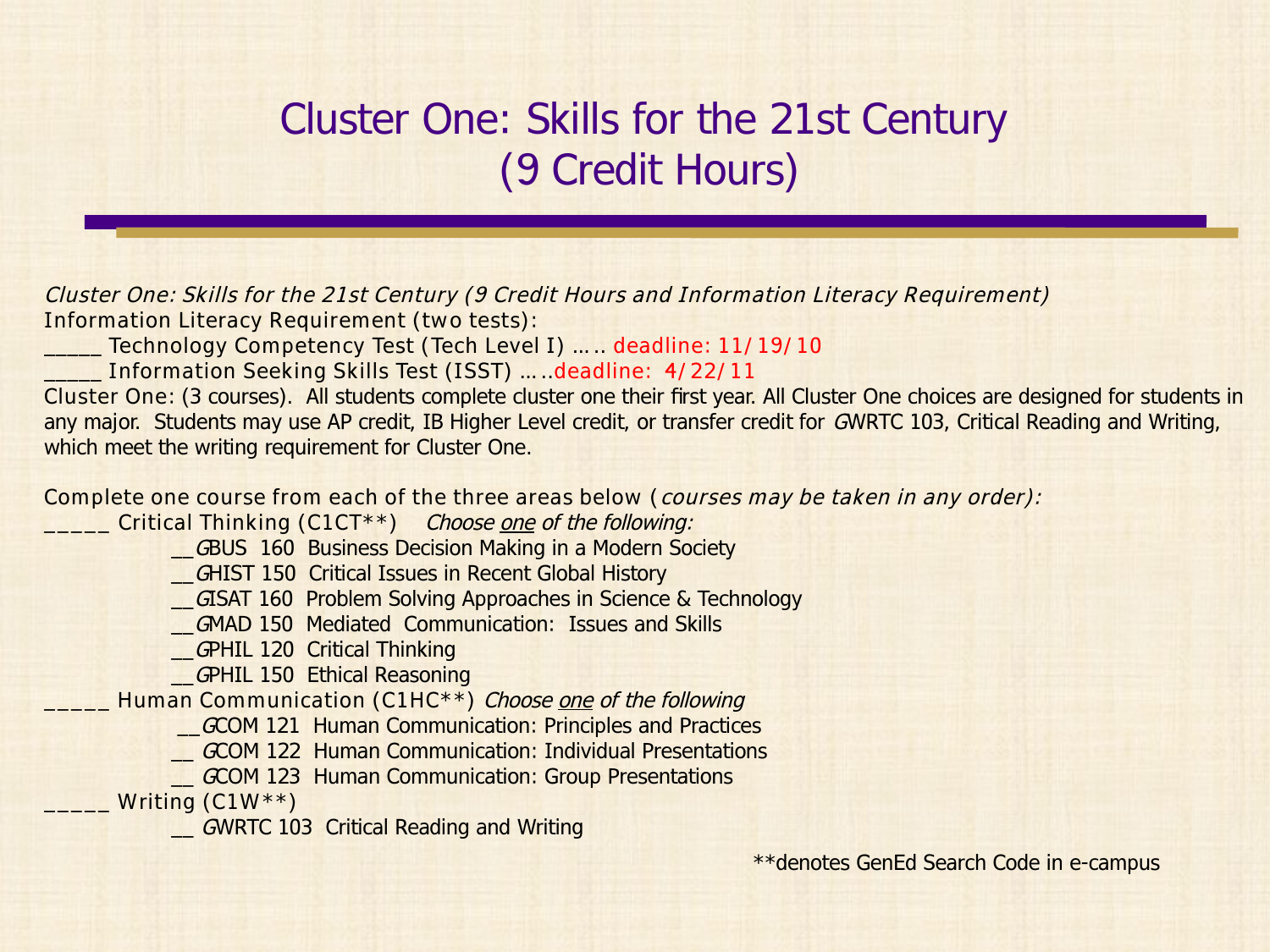

# Cluster One: Skills for the 21st Century (9 Credit Hours)
Cluster One: Skills for the 21st Century (9 Credit Hours and Information Literacy Requirement)
Information Literacy Requirement (two tests):
_____ Technology Competency Test (Tech Level I) ….. deadline: 11/19/10
_____ Information Seeking Skills Test (ISST) …..deadline:  4/22/11
Cluster One: (3 courses).  All students complete cluster one their first year. All Cluster One choices are designed for students in any major.  Students may use AP credit, IB Higher Level credit, or transfer credit for GWRTC 103, Critical Reading and Writing, which meet the writing requirement for Cluster One.

Complete one course from each of the three areas below (courses may be taken in any order):
_____ Critical Thinking (C1CT**)	Choose one of the following:
	__GBUS  160  Business Decision Making in a Modern Society
	__GHIST 150  Critical Issues in Recent Global History
	__GISAT 160  Problem Solving Approaches in Science & Technology
	__GMAD 150  Mediated  Communication:  Issues and Skills
 	__GPHIL 120  Critical Thinking
	__GPHIL 150  Ethical Reasoning
_____ Human Communication (C1HC**) Choose one of the following
    	 __GCOM 121  Human Communication: Principles and Practices
	__ GCOM 122  Human Communication: Individual Presentations
	__ GCOM 123  Human Communication: Group Presentations
_____ Writing (C1W**)
	__ GWRTC 103  Critical Reading and Writing
                                                                                                            **denotes GenEd Search Code in e-campus